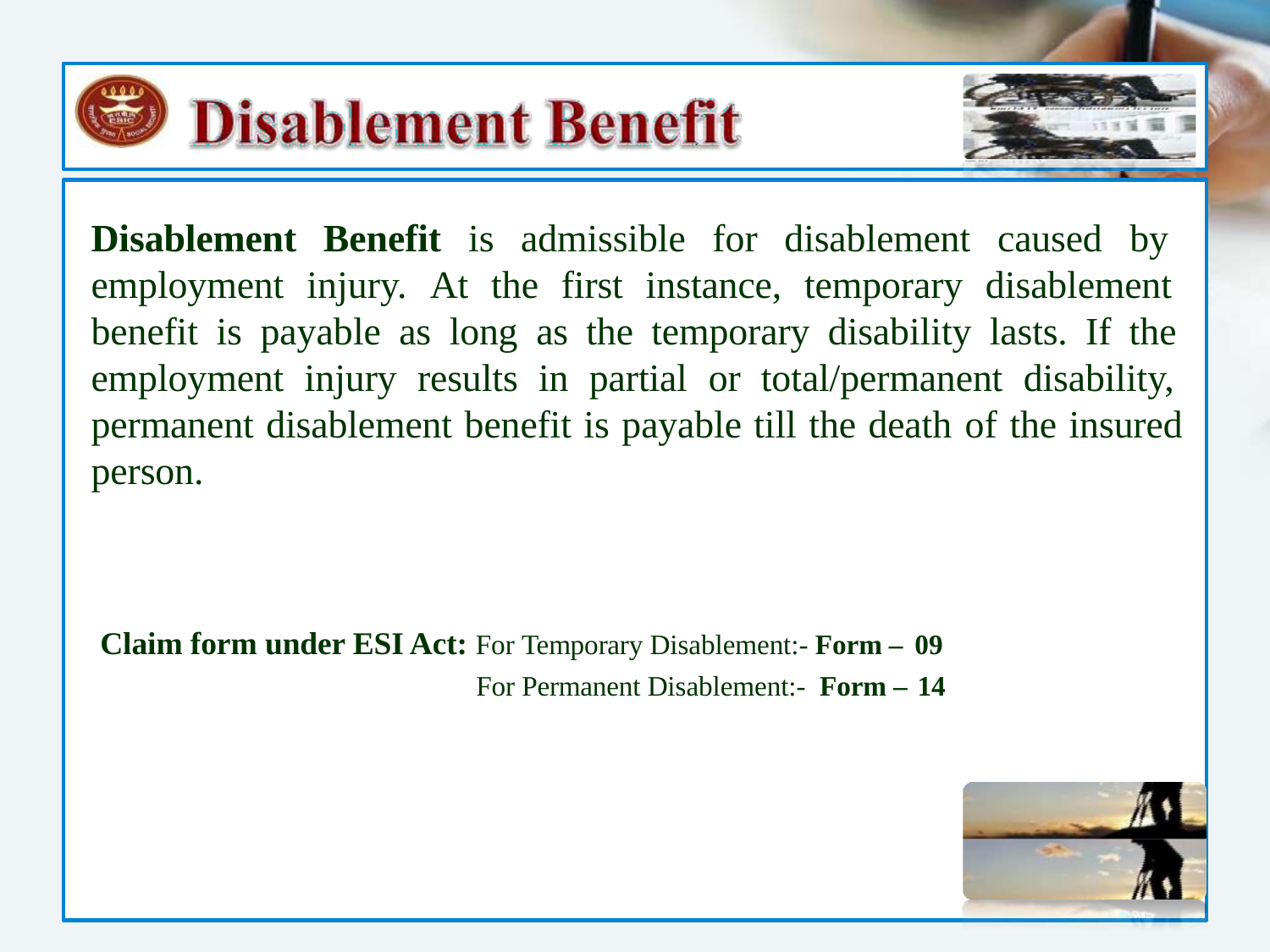

Disablement Benefit is admissible for disablement caused by  employment injury. At the first instance, temporary disablement  benefit is payable as long as the temporary disability lasts. If the  employment injury results in partial or total/permanent disability,  permanent disablement benefit is payable till the death of the insured  person.

Claim form under ESI Act: For Temporary Disablement:- Form – 09
For Permanent Disablement:-  Form – 14